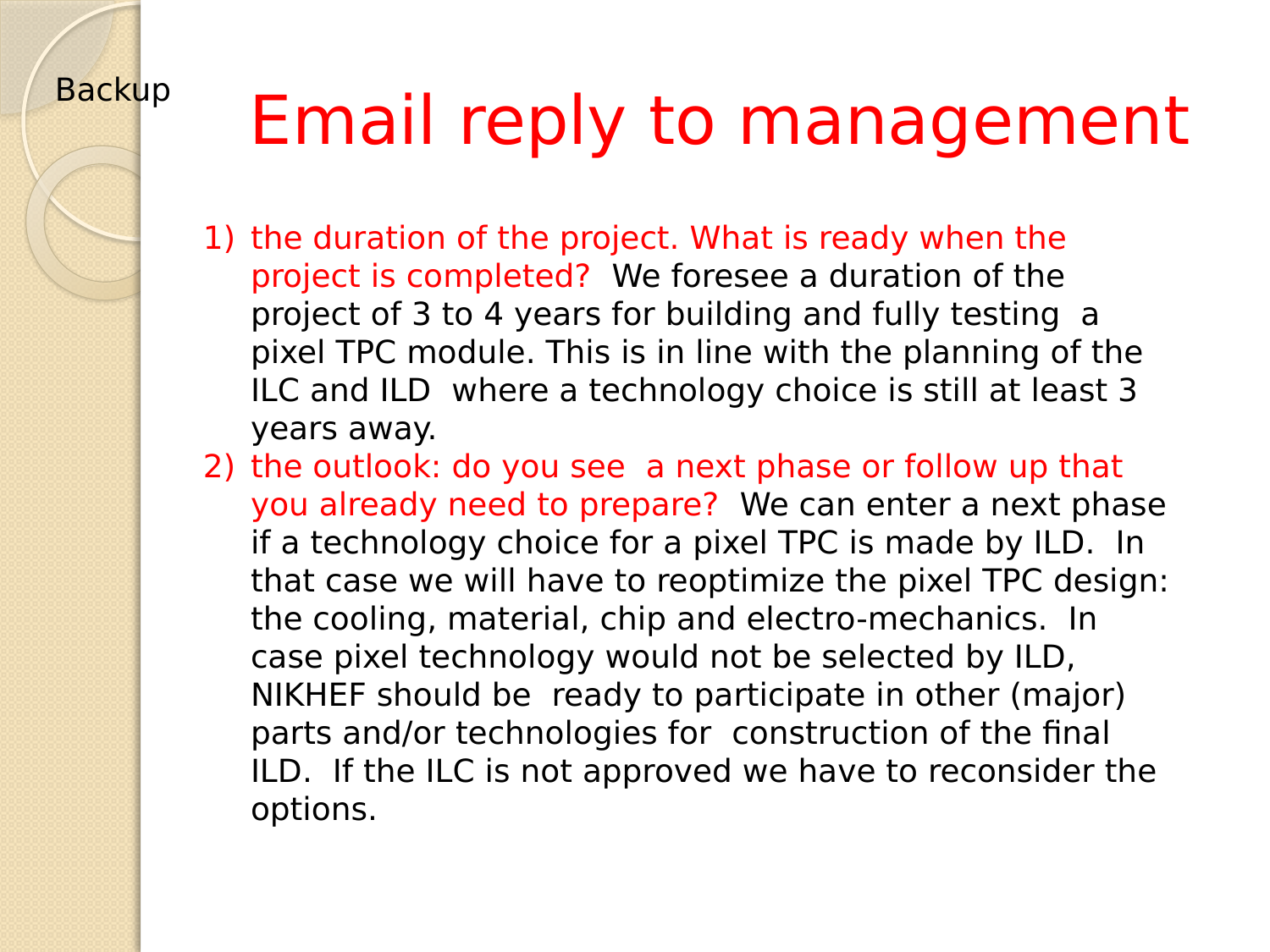

# Email reply to management
Backup
the duration of the project. What is ready when the project is completed?  We foresee a duration of the project of 3 to 4 years for building and fully testing  a pixel TPC module. This is in line with the planning of the ILC and ILD  where a technology choice is still at least 3 years away.
the outlook: do you see  a next phase or follow up that you already need to prepare?  We can enter a next phase if a technology choice for a pixel TPC is made by ILD.  In that case we will have to reoptimize the pixel TPC design: the cooling, material, chip and electro-mechanics.  In case pixel technology would not be selected by ILD, NIKHEF should be  ready to participate in other (major) parts and/or technologies for  construction of the final ILD.  If the ILC is not approved we have to reconsider the options.